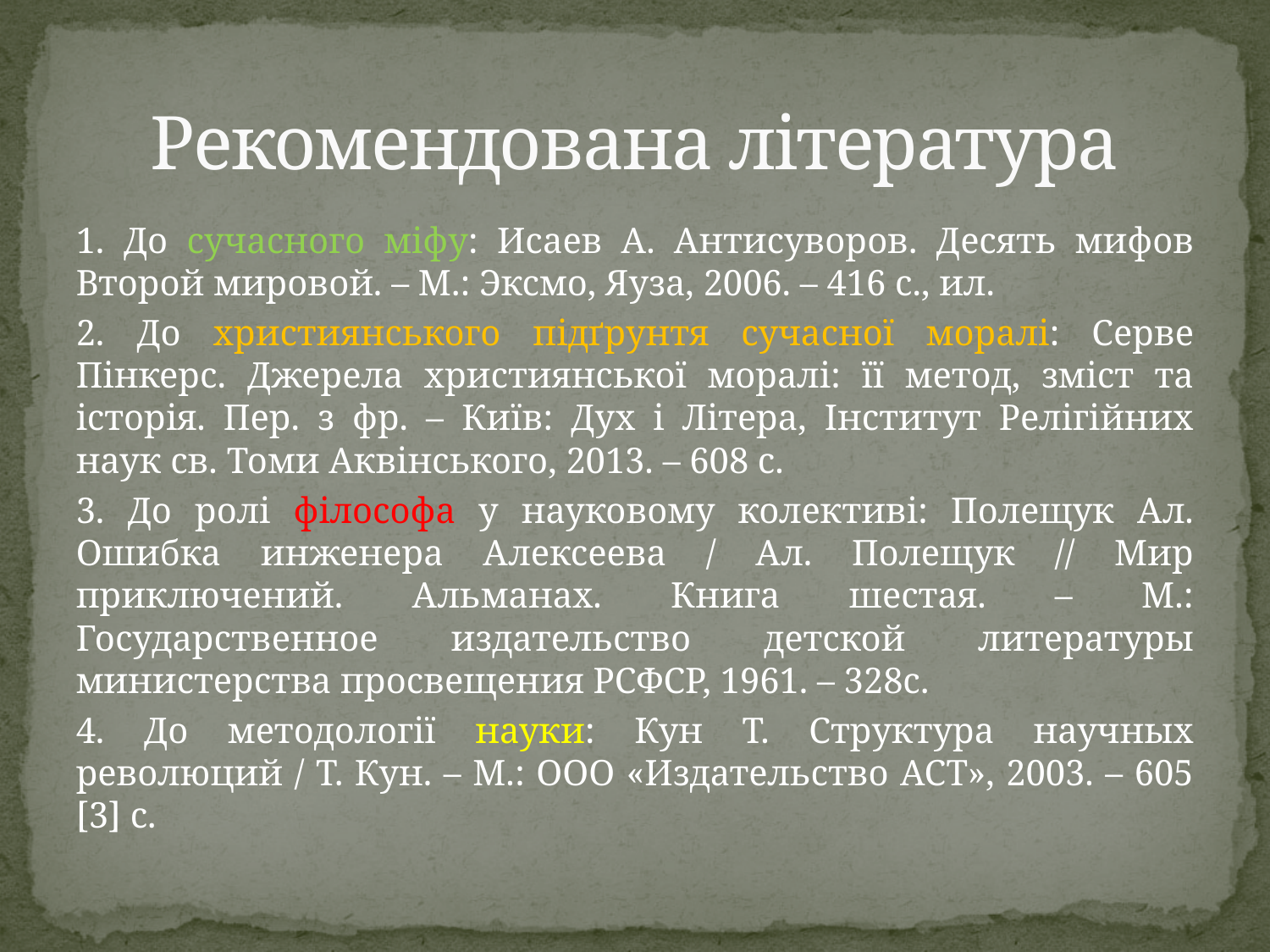

# Рекомендована література
1. До сучасного міфу: Исаев А. Антисуворов. Десять мифов Второй мировой. – М.: Эксмо, Яуза, 2006. – 416 с., ил.
2. До християнського підґрунтя сучасної моралі: Серве Пінкерс. Джерела християнської моралі: її метод, зміст та історія. Пер. з фр. – Київ: Дух і Літера, Інститут Релігійних наук св. Томи Аквінського, 2013. – 608 с.
3. До ролі філософа у науковому колективі: Полещук Ал. Ошибка инженера Алексеева / Ал. Полещук // Мир приключений. Альманах. Книга шестая. – М.: Государственное издательство детской литературы министерства просвещения РСФСР, 1961. – 328с.
4. До методології науки: Кун Т. Структура научных революций / Т. Кун. – М.: ООО «Издательство АСТ», 2003. – 605 [3] с.